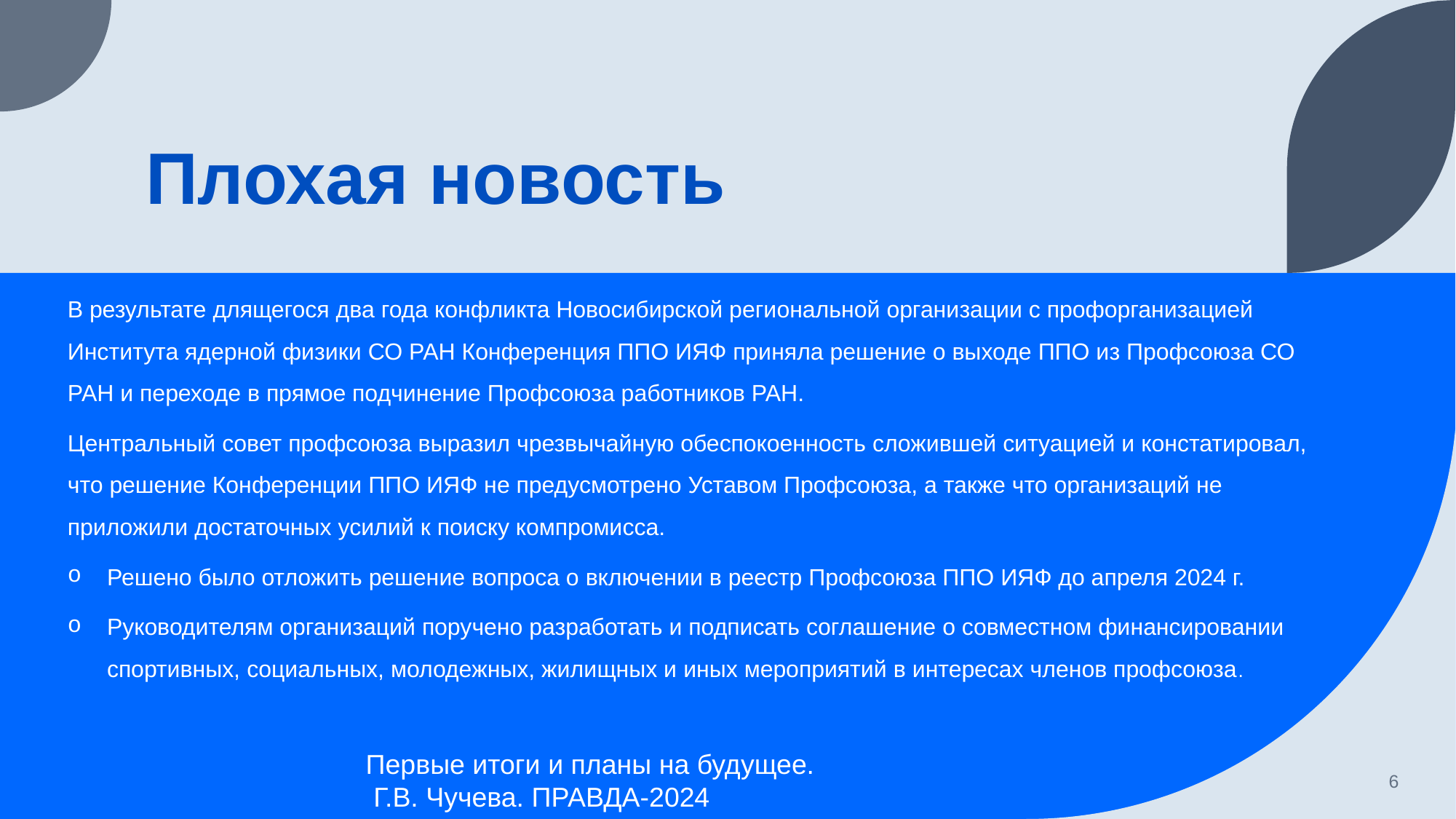

# Плохая новость
ЗАГОЛОВОК ПРЕЗЕНТАЦИИ
В результате длящегося два года конфликта Новосибирской региональной организации с профорганизацией Института ядерной физики СО РАН Конференция ППО ИЯФ приняла решение о выходе ППО из Профсоюза СО РАН и переходе в прямое подчинение Профсоюза работников РАН.
Центральный совет профсоюза выразил чрезвычайную обеспокоенность сложившей ситуацией и констатировал, что решение Конференции ППО ИЯФ не предусмотрено Уставом Профсоюза, а также что организаций не приложили достаточных усилий к поиску компромисса.
Решено было отложить решение вопроса о включении в реестр Профсоюза ППО ИЯФ до апреля 2024 г.
Руководителям организаций поручено разработать и подписать соглашение о совместном финансировании спортивных, социальных, молодежных, жилищных и иных мероприятий в интересах членов профсоюза.
Первые итоги и планы на будущее.
 Г.В. Чучева. ПРАВДА-2024
6